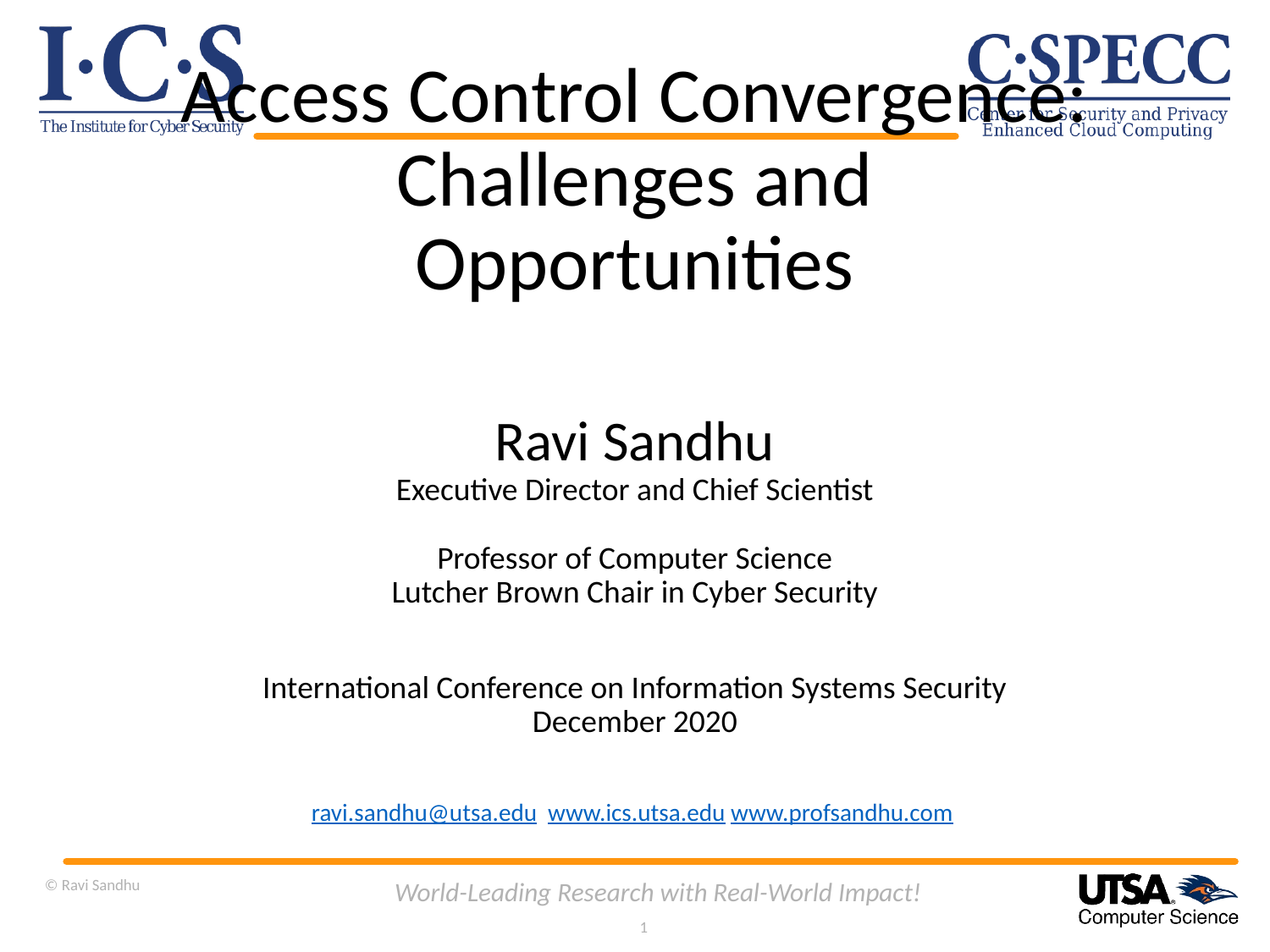

# Access Control Convergence: Challenges and Opportunities
Ravi Sandhu
Executive Director and Chief Scientist
Professor of Computer Science
Lutcher Brown Chair in Cyber Security

International Conference on Information Systems Security
December 2020

ravi.sandhu@utsa.edu  www.ics.utsa.edu www.profsandhu.com

© Ravi Sandhu
World-Leading Research with Real-World Impact!
1